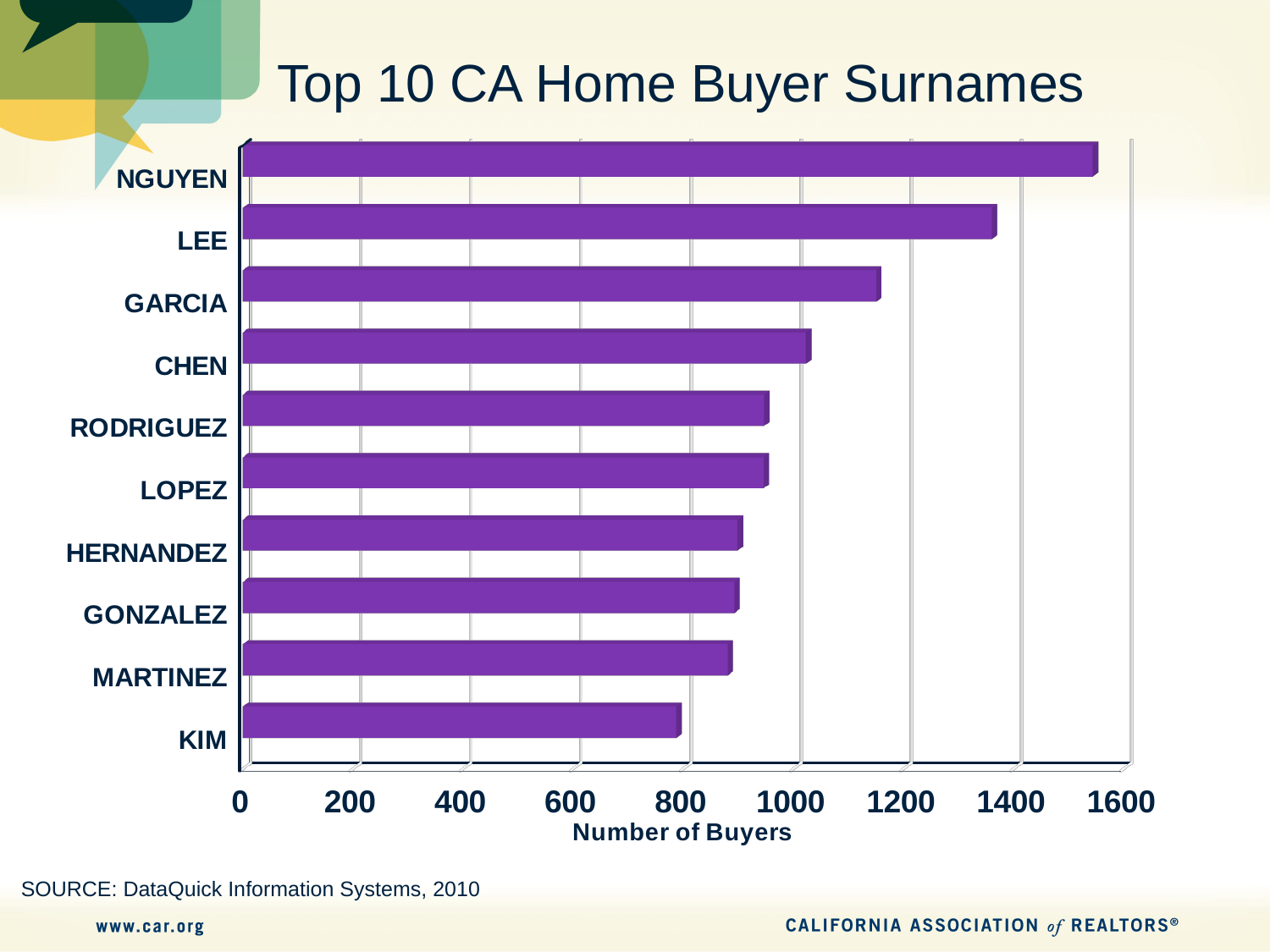

# Top 10 CA Home Buyer Surnames

[unsupported chart]

SOURCE: DataQuick Information Systems, 2010